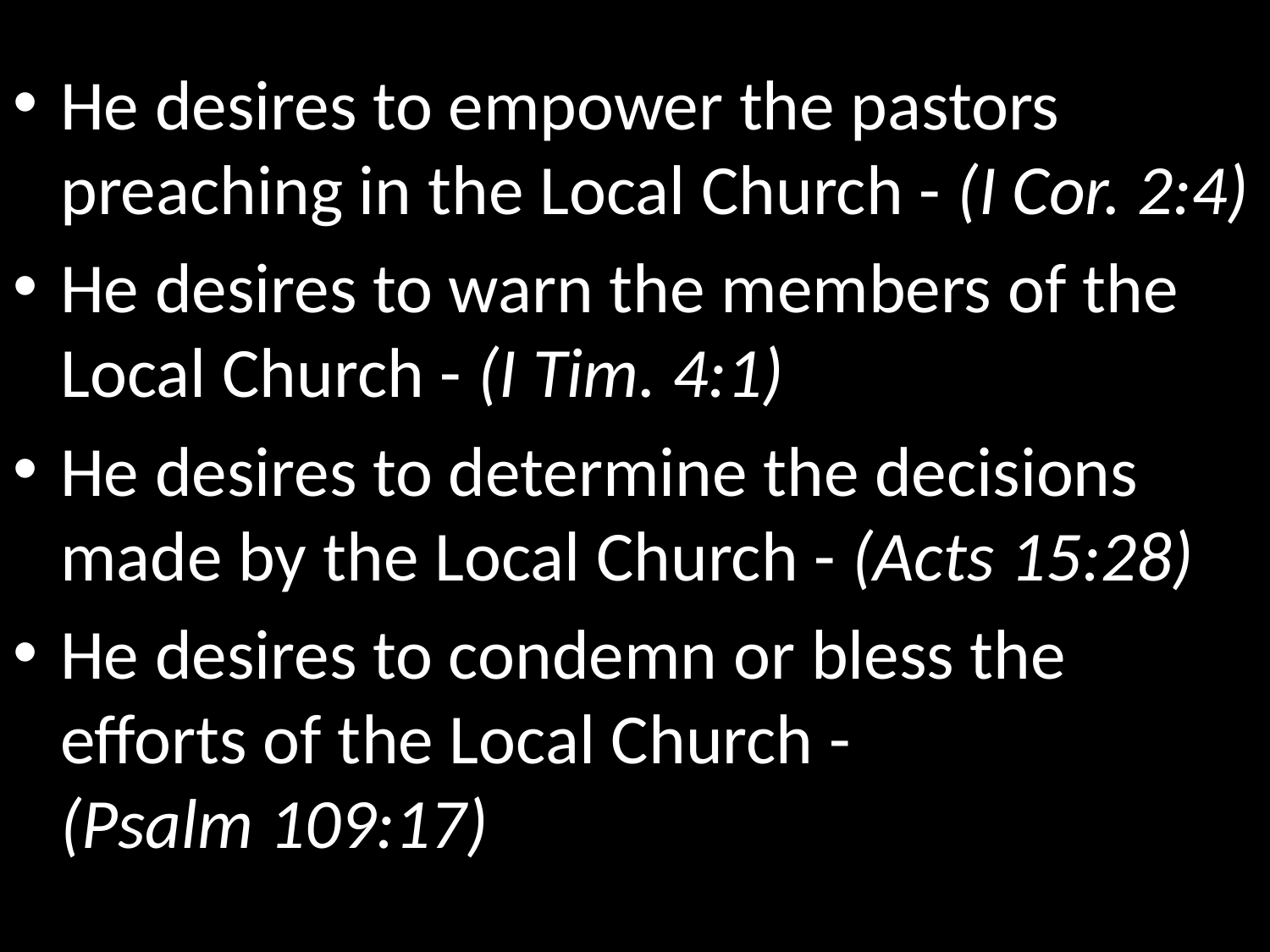

He desires to empower the pastors preaching in the Local Church - (I Cor. 2:4)
He desires to warn the members of the Local Church - (I Tim. 4:1)
He desires to determine the decisions made by the Local Church - (Acts 15:28)
He desires to condemn or bless the efforts of the Local Church -               (Psalm 109:17)